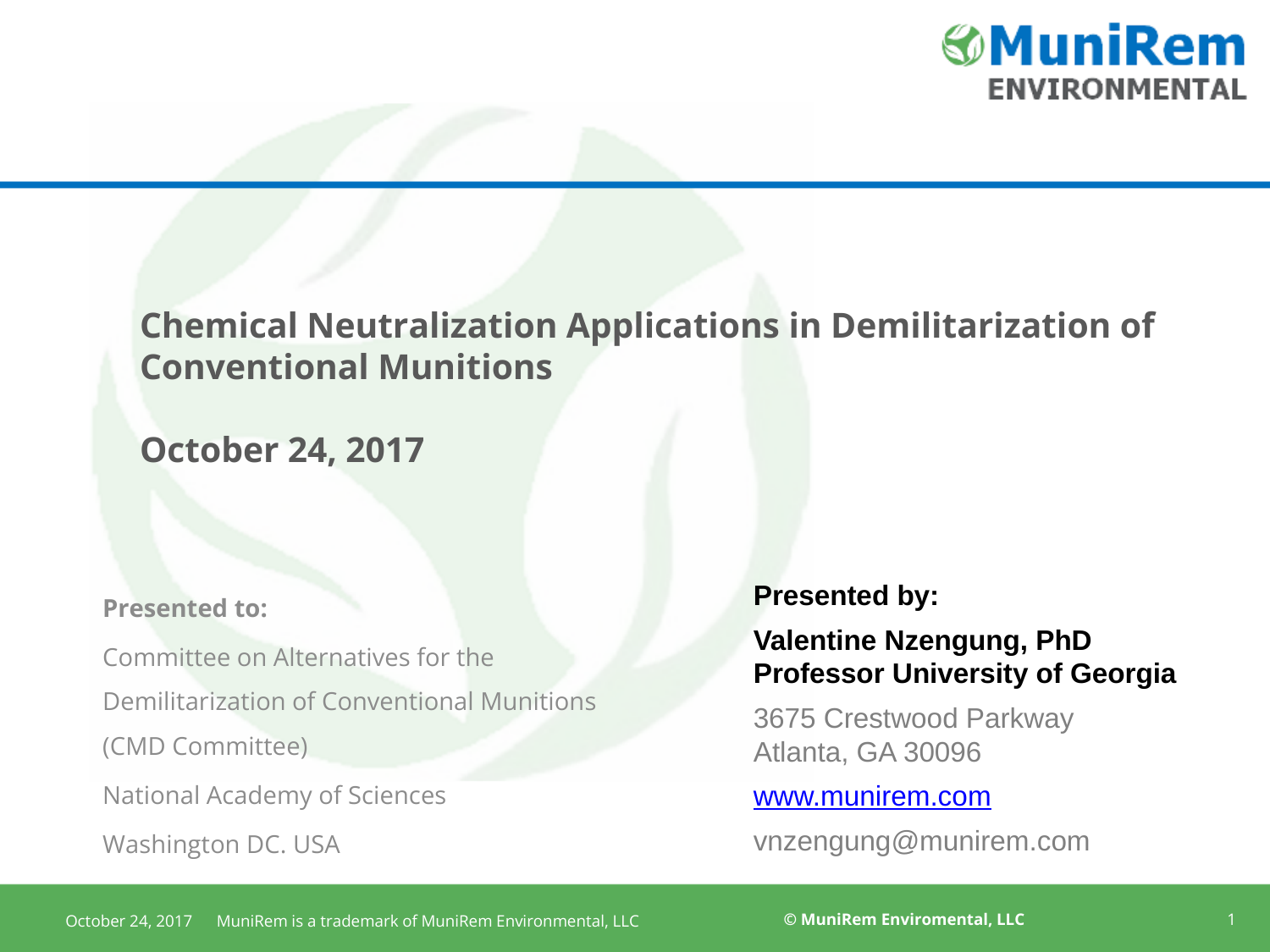

# Chemical Neutralization Applications in Demilitarization of Conventional Munitions October 24, 2017
Presented to:
Committee on Alternatives for the Demilitarization of Conventional Munitions (CMD Committee)
National Academy of Sciences
Washington DC. USA
Presented by:
Valentine Nzengung, PhD Professor University of Georgia
3675 Crestwood Parkway
Atlanta, GA 30096
www.munirem.com
vnzengung@munirem.com
October 24, 2017      MuniRem is a trademark of MuniRem Environmental, LLC
© MuniRem Enviromental, LLC
1